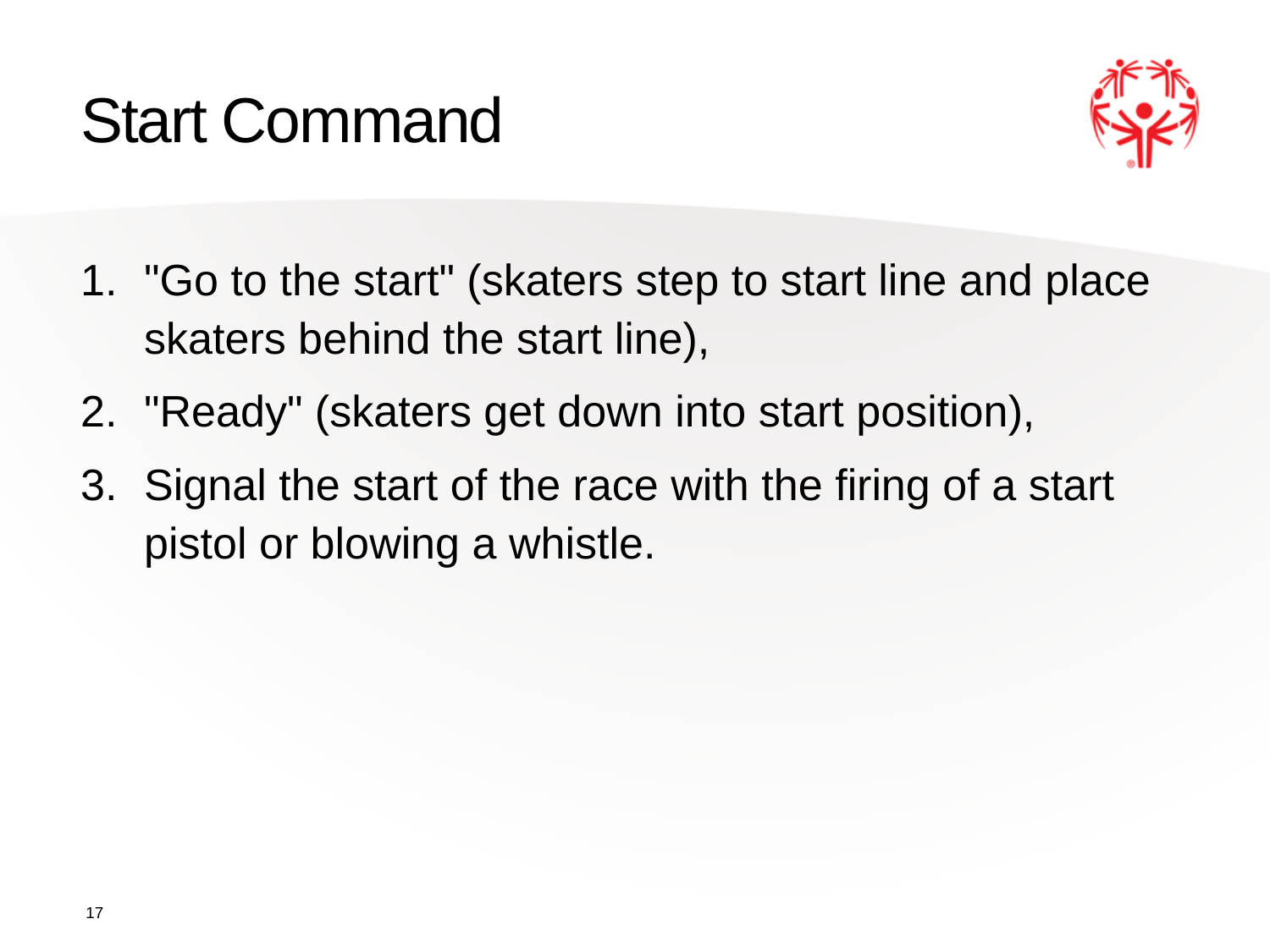

# Start Command
"Go to the start" (skaters step to start line and place skaters behind the start line),
"Ready" (skaters get down into start position),
Signal the start of the race with the firing of a start pistol or blowing a whistle.

17